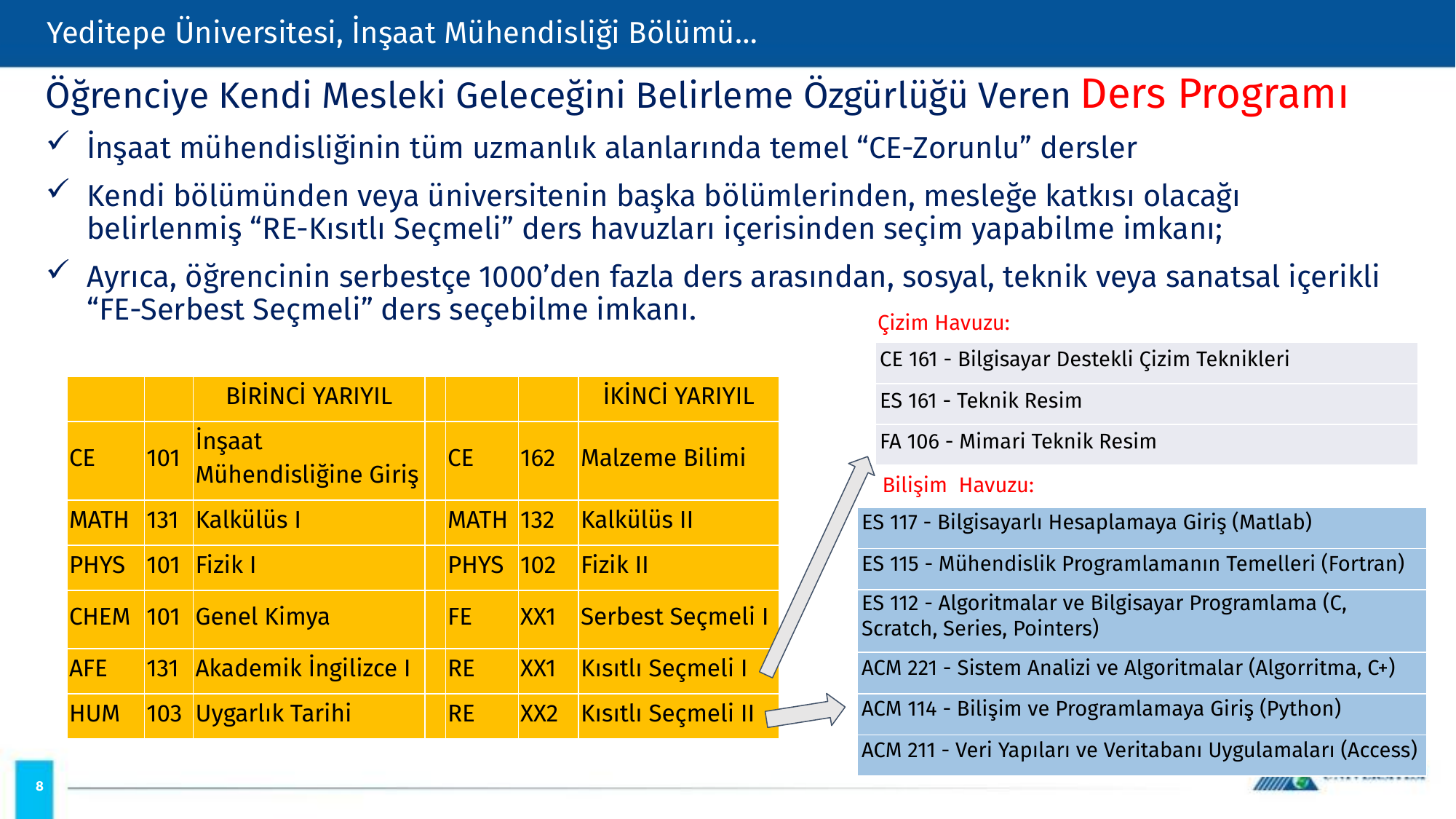

# Yeditepe Üniversitesi, İnşaat Mühendisliği Bölümü…
Öğrenciye Kendi Mesleki Geleceğini Belirleme Özgürlüğü Veren Ders Programı
İnşaat mühendisliğinin tüm uzmanlık alanlarında temel “CE-Zorunlu” dersler
Kendi bölümünden veya üniversitenin başka bölümlerinden, mesleğe katkısı olacağı belirlenmiş “RE-Kısıtlı Seçmeli” ders havuzları içerisinden seçim yapabilme imkanı;
Ayrıca, öğrencinin serbestçe 1000’den fazla ders arasından, sosyal, teknik veya sanatsal içerikli “FE-Serbest Seçmeli” ders seçebilme imkanı.
Çizim Havuzu:
| CE 161 - Bilgisayar Destekli Çizim Teknikleri |
| --- |
| ES 161 - Teknik Resim |
| FA 106 - Mimari Teknik Resim |
|  |  | BİRİNCİ YARIYIL |  |  |  | İKİNCİ YARIYIL |
| --- | --- | --- | --- | --- | --- | --- |
| CE | 101 | İnşaat Mühendisliğine Giriş |  | CE | 162 | Malzeme Bilimi |
| MATH | 131 | Kalkülüs I |  | MATH | 132 | Kalkülüs II |
| PHYS | 101 | Fizik I |  | PHYS | 102 | Fizik II |
| CHEM | 101 | Genel Kimya |  | FE | XX1 | Serbest Seçmeli I |
| AFE | 131 | Akademik İngilizce I |  | RE | XX1 | Kısıtlı Seçmeli I |
| HUM | 103 | Uygarlık Tarihi |  | RE | XX2 | Kısıtlı Seçmeli II |
Bilişim  Havuzu:
| ES 117 - Bilgisayarlı Hesaplamaya Giriş (Matlab) |
| --- |
| ES 115 - Mühendislik Programlamanın Temelleri (Fortran) |
| ES 112 - Algoritmalar ve Bilgisayar Programlama (C, Scratch, Series, Pointers) |
| ACM 221 - Sistem Analizi ve Algoritmalar (Algorritma, C+) |
| ACM 114 - Bilişim ve Programlamaya Giriş (Python) |
| ACM 211 - Veri Yapıları ve Veritabanı Uygulamaları (Access) |

8